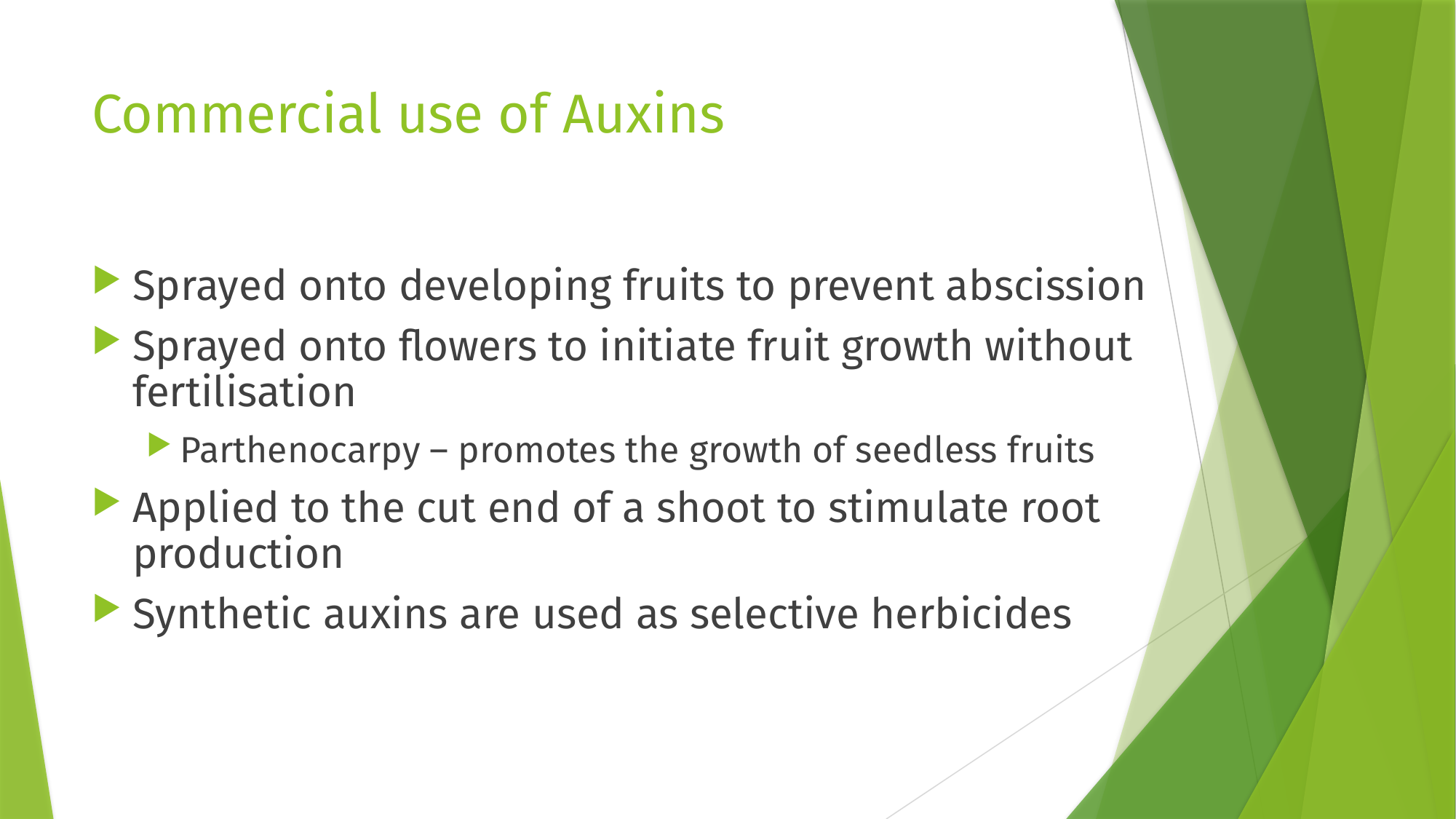

# Commercial use of Auxins
Sprayed onto developing fruits to prevent abscission
Sprayed onto flowers to initiate fruit growth without fertilisation
Parthenocarpy – promotes the growth of seedless fruits
Applied to the cut end of a shoot to stimulate root production
Synthetic auxins are used as selective herbicides